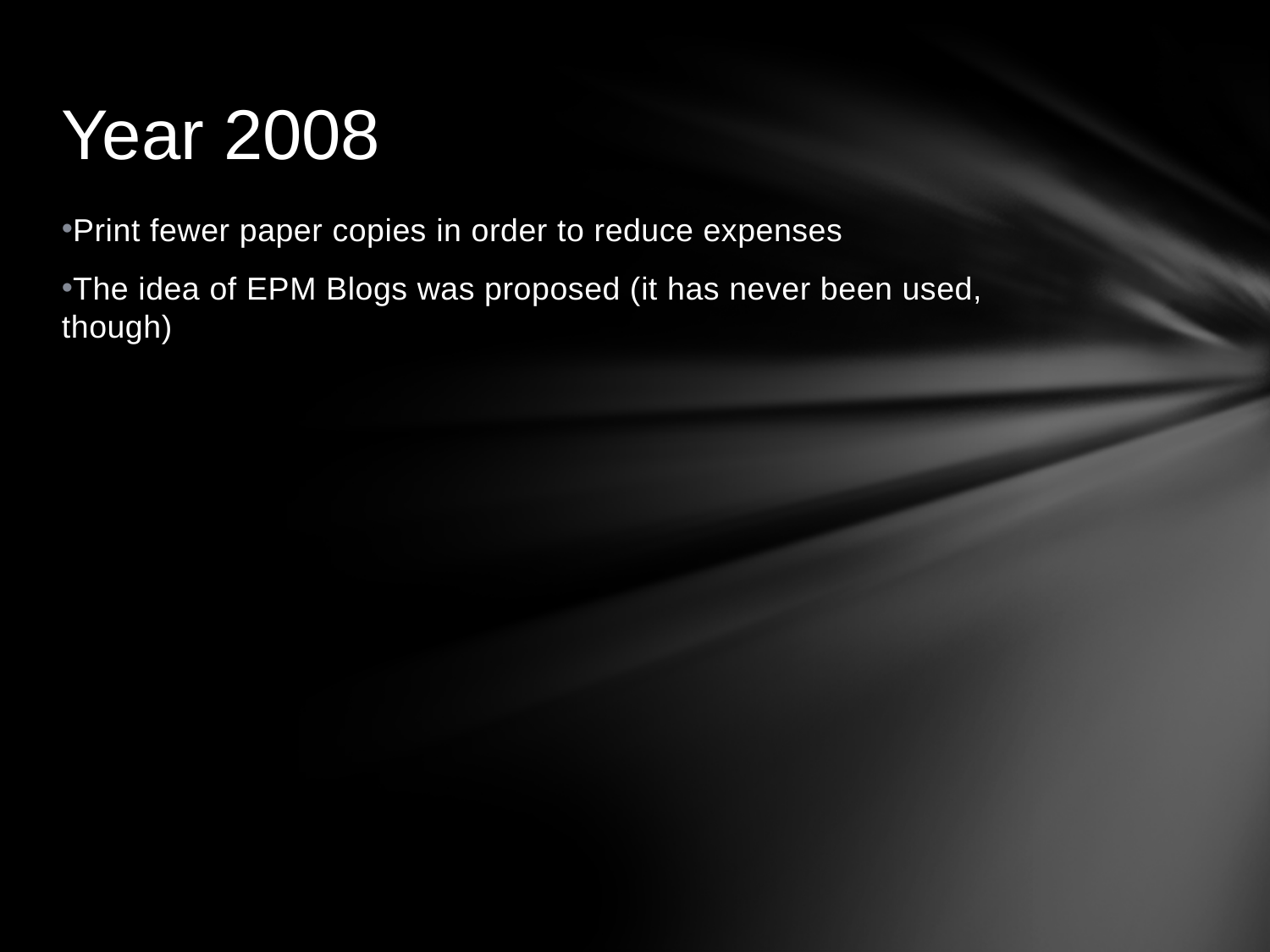

# Year 2008
Print fewer paper copies in order to reduce expenses
The idea of EPM Blogs was proposed (it has never been used, though)